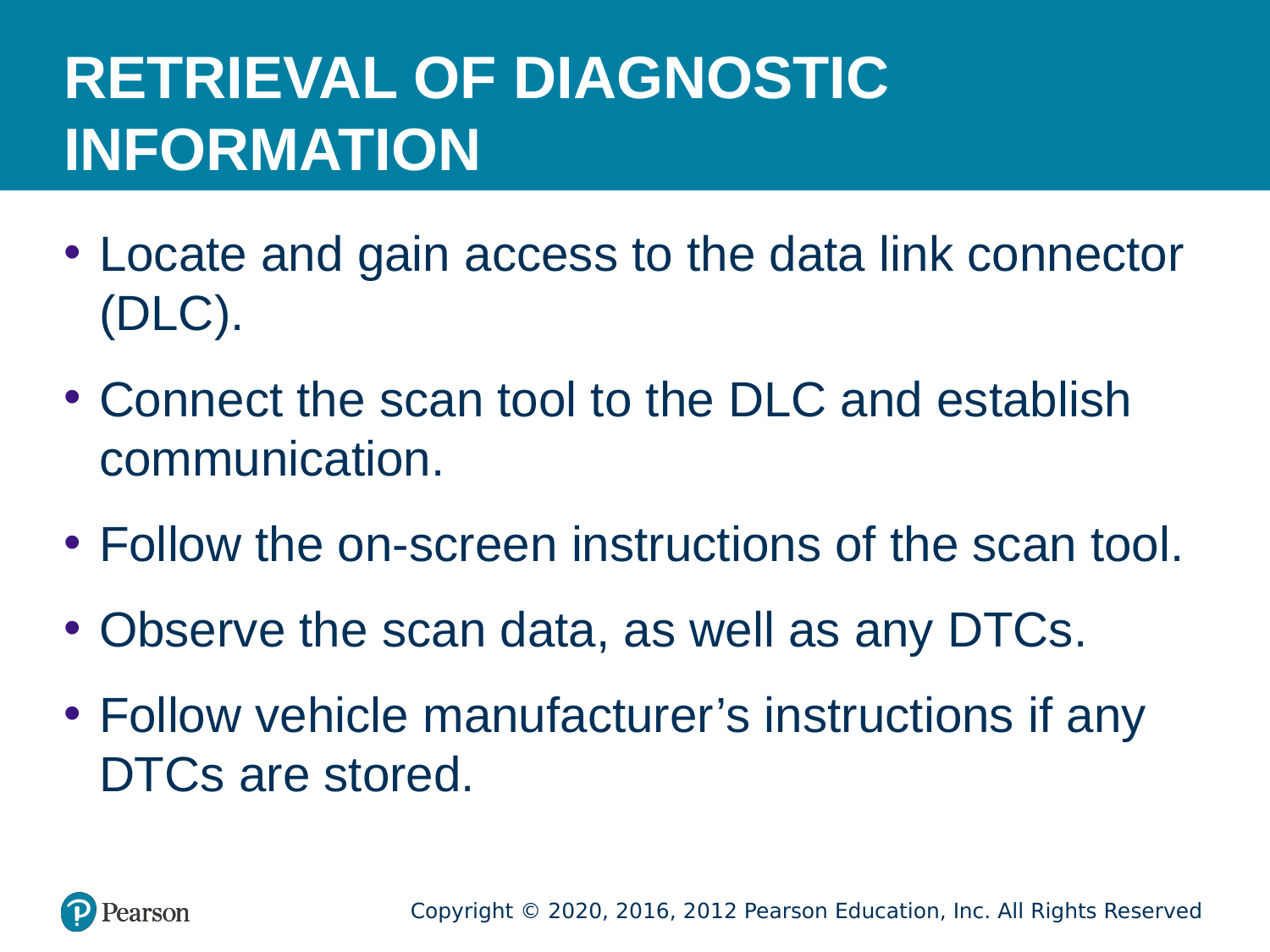

# RETRIEVAL OF DIAGNOSTIC INFORMATION
Locate and gain access to the data link connector (DLC).
Connect the scan tool to the DLC and establish communication.
Follow the on-screen instructions of the scan tool.
Observe the scan data, as well as any DTCs.
Follow vehicle manufacturer’s instructions if any DTCs are stored.